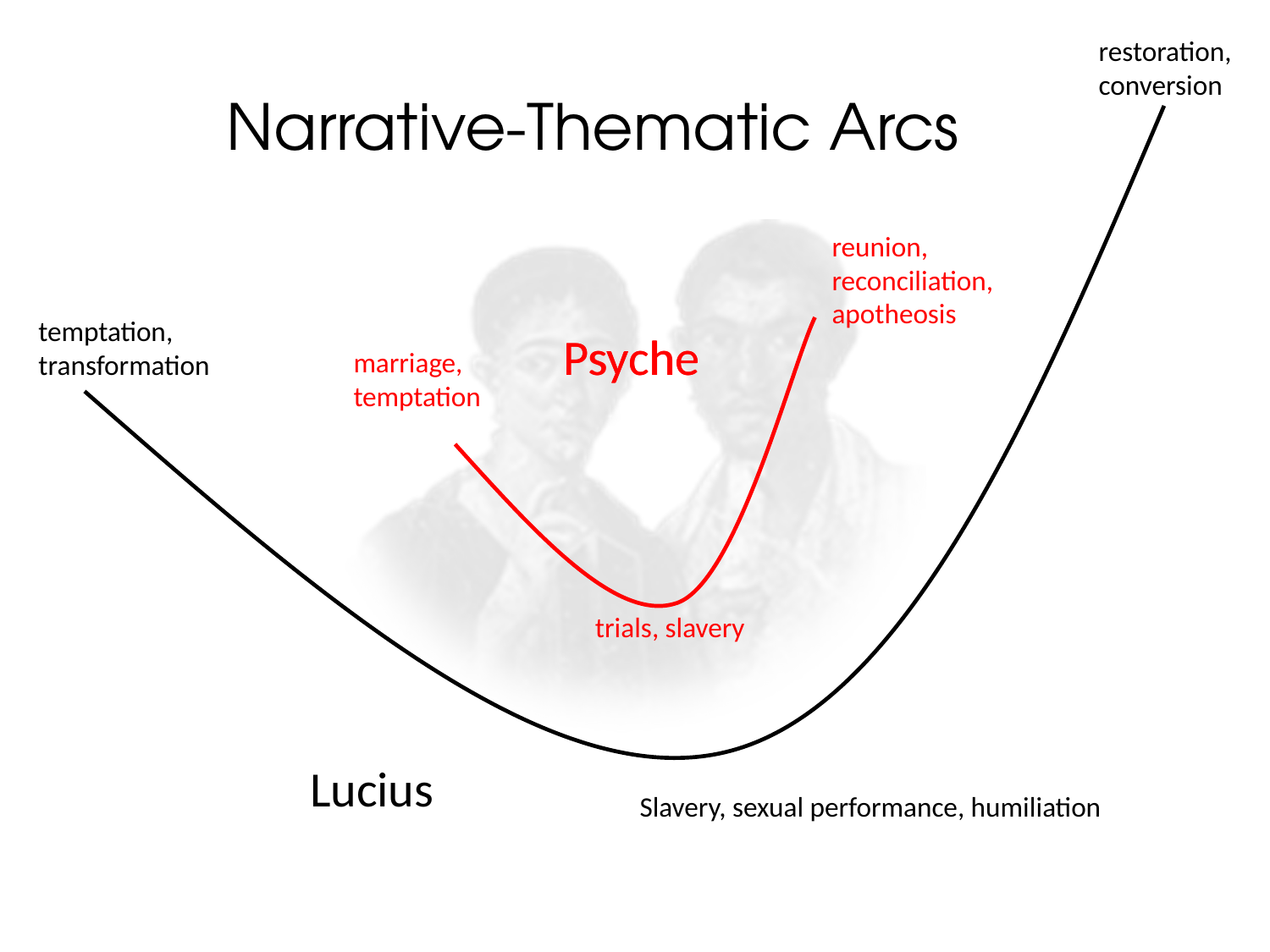

restoration,
conversion

temptation,
transformation
Slavery, sexual performance, humiliation
# Narrative-Thematic Arcs
reunion,
reconciliation,
apotheosis

marriage,
temptation
trials, slavery
Psyche
Psyche
Lucius